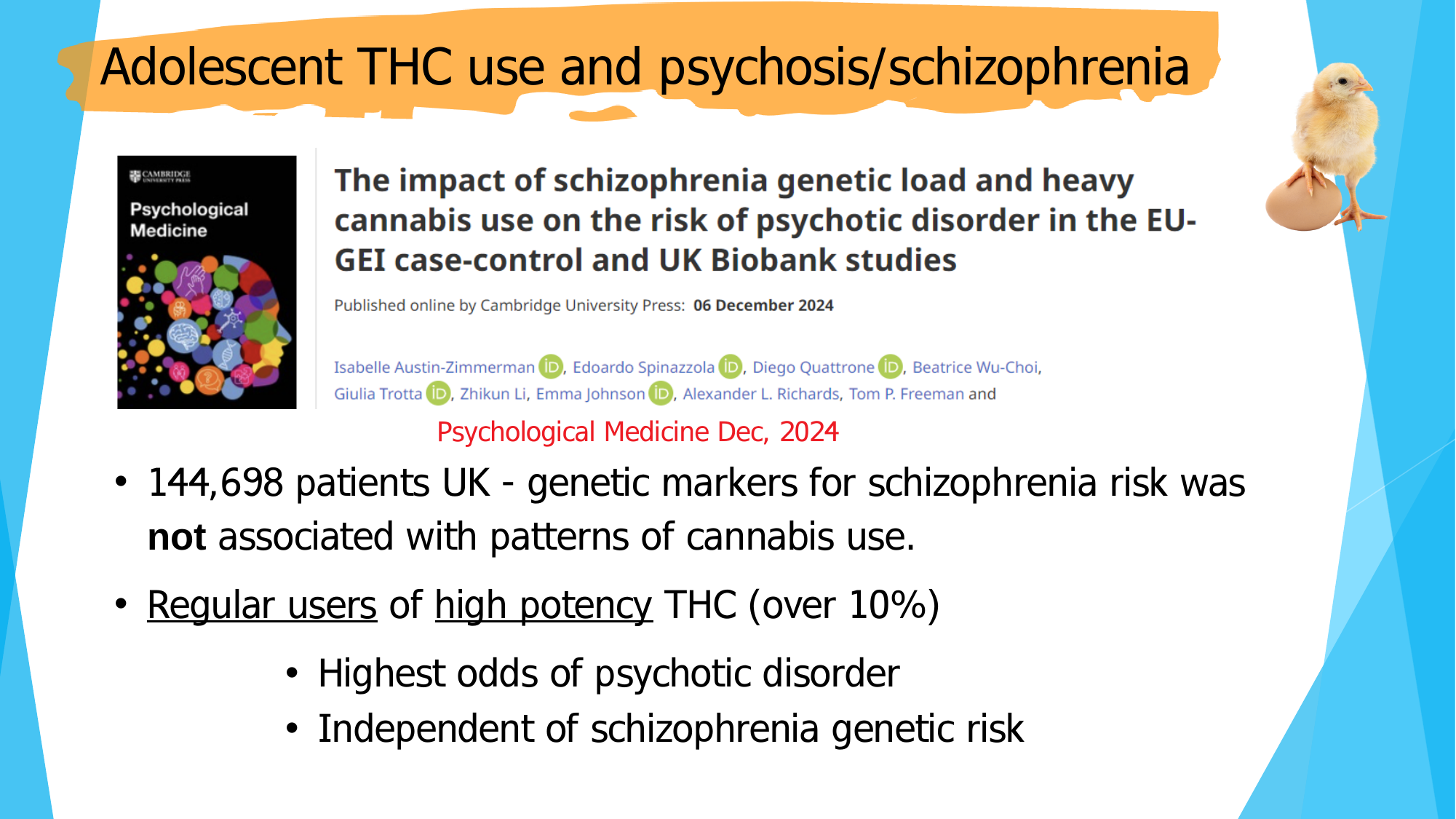

Adolescent THC use and psychosis/schizophrenia

Psychological Medicine Dec, 2024

144,698 patients UK - genetic markers for schizophrenia risk was not associated with patterns of cannabis use.

Regular users of high potency THC (over 10%)

Highest odds of psychotic disorder
Independent of schizophrenia genetic risk